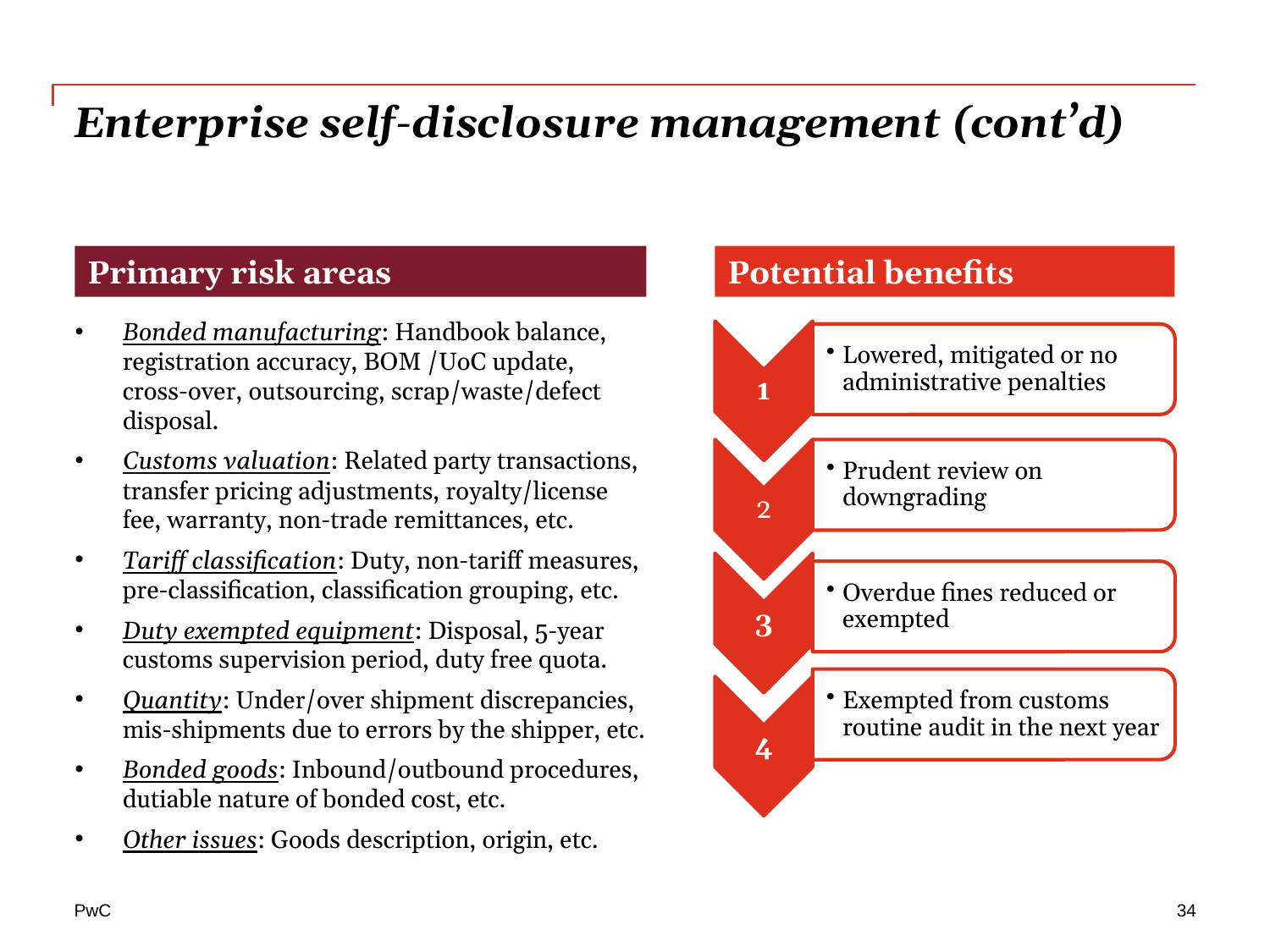

# Enterprise self-disclosure management (cont’d)
Primary risk areas
Potential benefits
Bonded manufacturing: Handbook balance, registration accuracy, BOM /UoC update, cross-over, outsourcing, scrap/waste/defect disposal.
Customs valuation: Related party transactions, transfer pricing adjustments, royalty/license fee, warranty, non-trade remittances, etc.
Tariff classification: Duty, non-tariff measures, pre-classification, classification grouping, etc.
Duty exempted equipment: Disposal, 5-year customs supervision period, duty free quota.
Quantity: Under/over shipment discrepancies, mis-shipments due to errors by the shipper, etc.
Bonded goods: Inbound/outbound procedures, dutiable nature of bonded cost, etc.
Other issues: Goods description, origin, etc.
1
Lowered, mitigated or no administrative penalties
2
Prudent review on downgrading
3
Overdue fines reduced or exempted
4
Exempted from customs routine audit in the next year
34